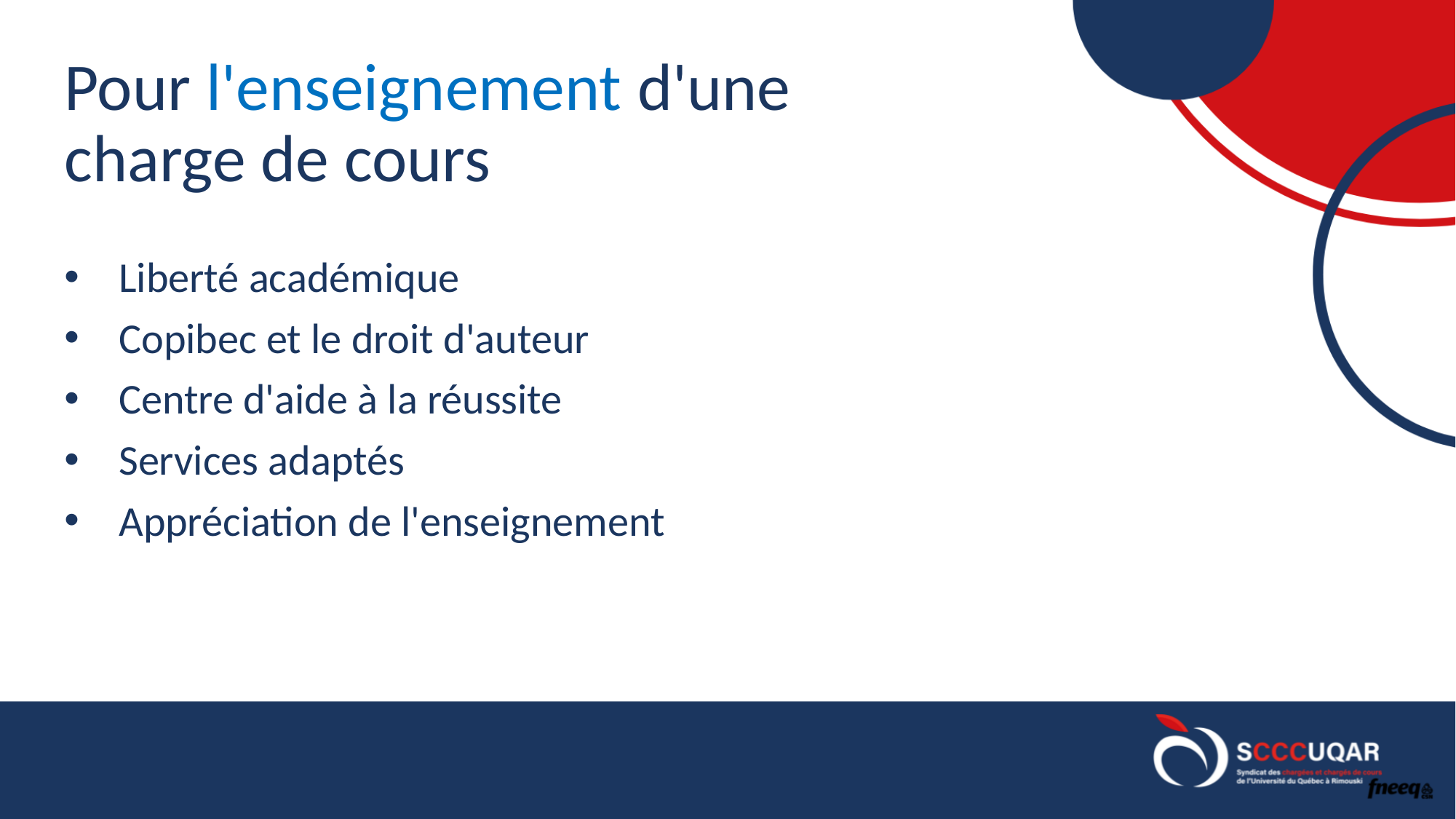

# Pour l'enseignement d'une charge de cours
Liberté académique
Copibec et le droit d'auteur
Centre d'aide à la réussite
Services adaptés
Appréciation de l'enseignement